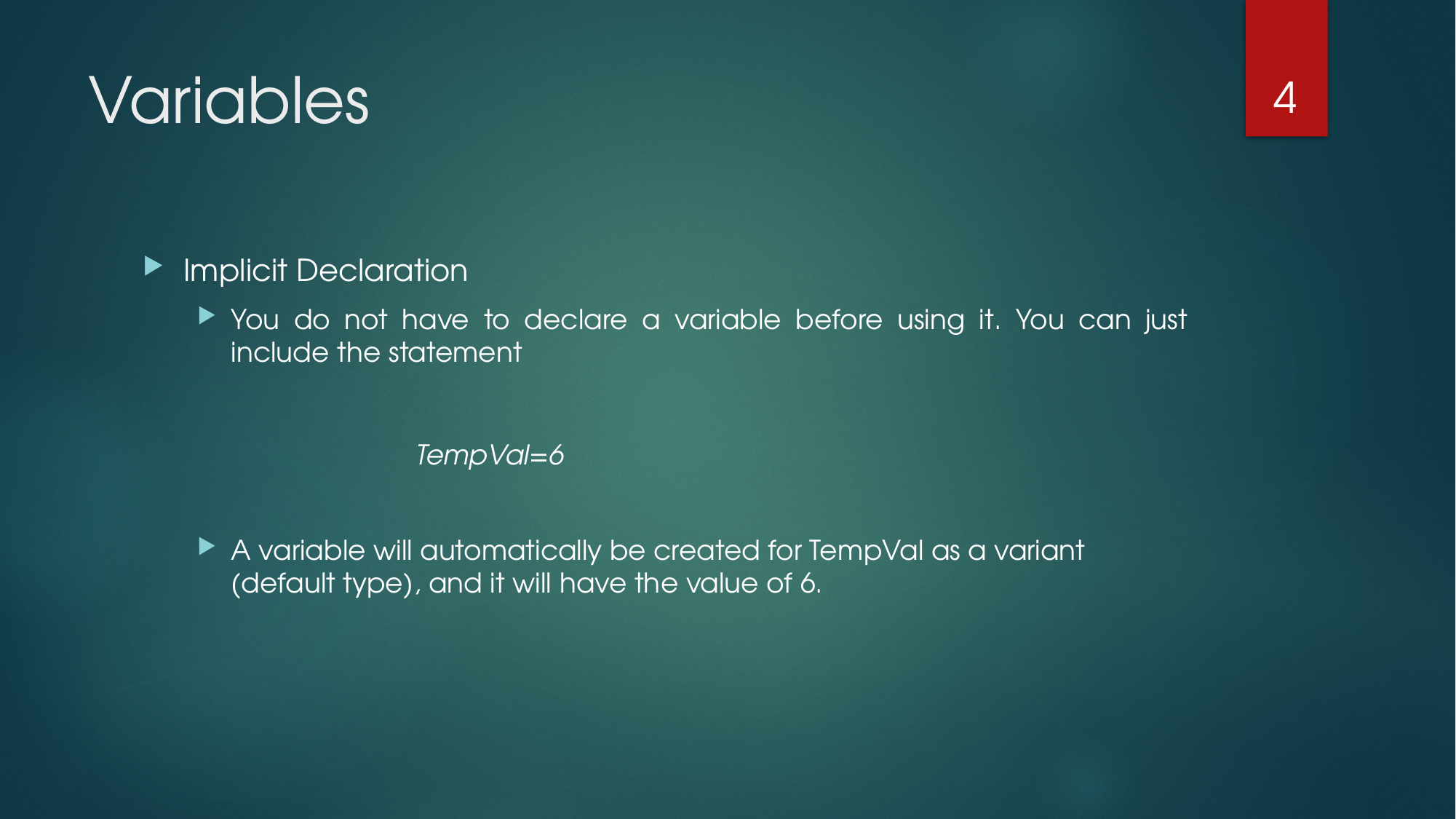

4
# Variables
Implicit Declaration
You do not have to declare a variable before using it. You can just include the statement

		TempVal=6

A variable will automatically be created for TempVal as a variant (default type), and it will have the value of 6.